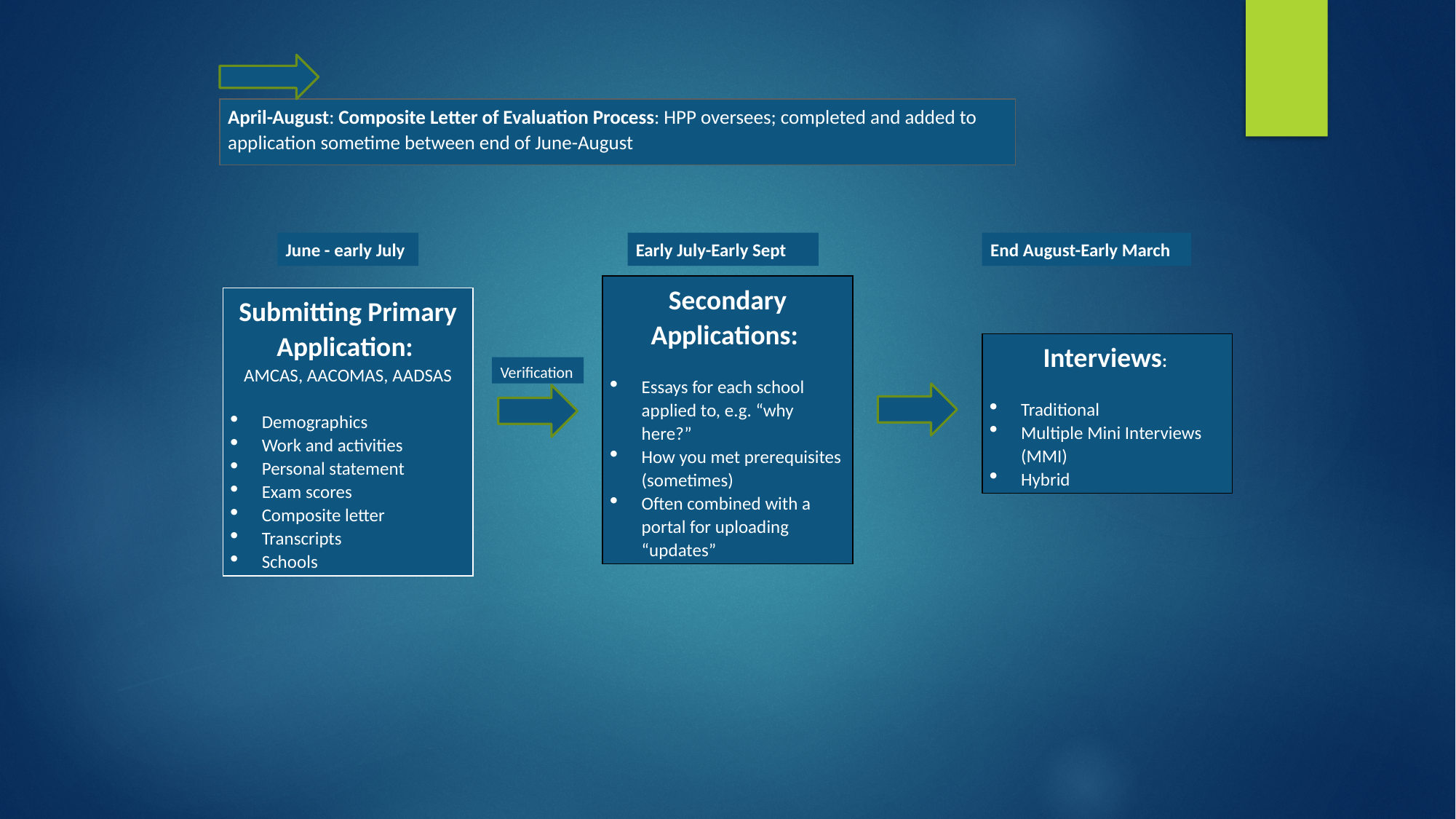

April-August: Composite Letter of Evaluation Process: HPP oversees; completed and added to application sometime between end of June-August
June - early July
Early July-Early Sept
End August-Early March
Secondary Applications:

Essays for each school applied to, e.g. “why here?”
How you met prerequisites (sometimes)
Often combined with a portal for uploading “updates”
Submitting Primary Application:
AMCAS, AACOMAS, AADSAS

Demographics
Work and activities
Personal statement
Exam scores
Composite letter
Transcripts
Schools
Interviews:

Traditional
Multiple Mini Interviews (MMI)
Hybrid
Verification